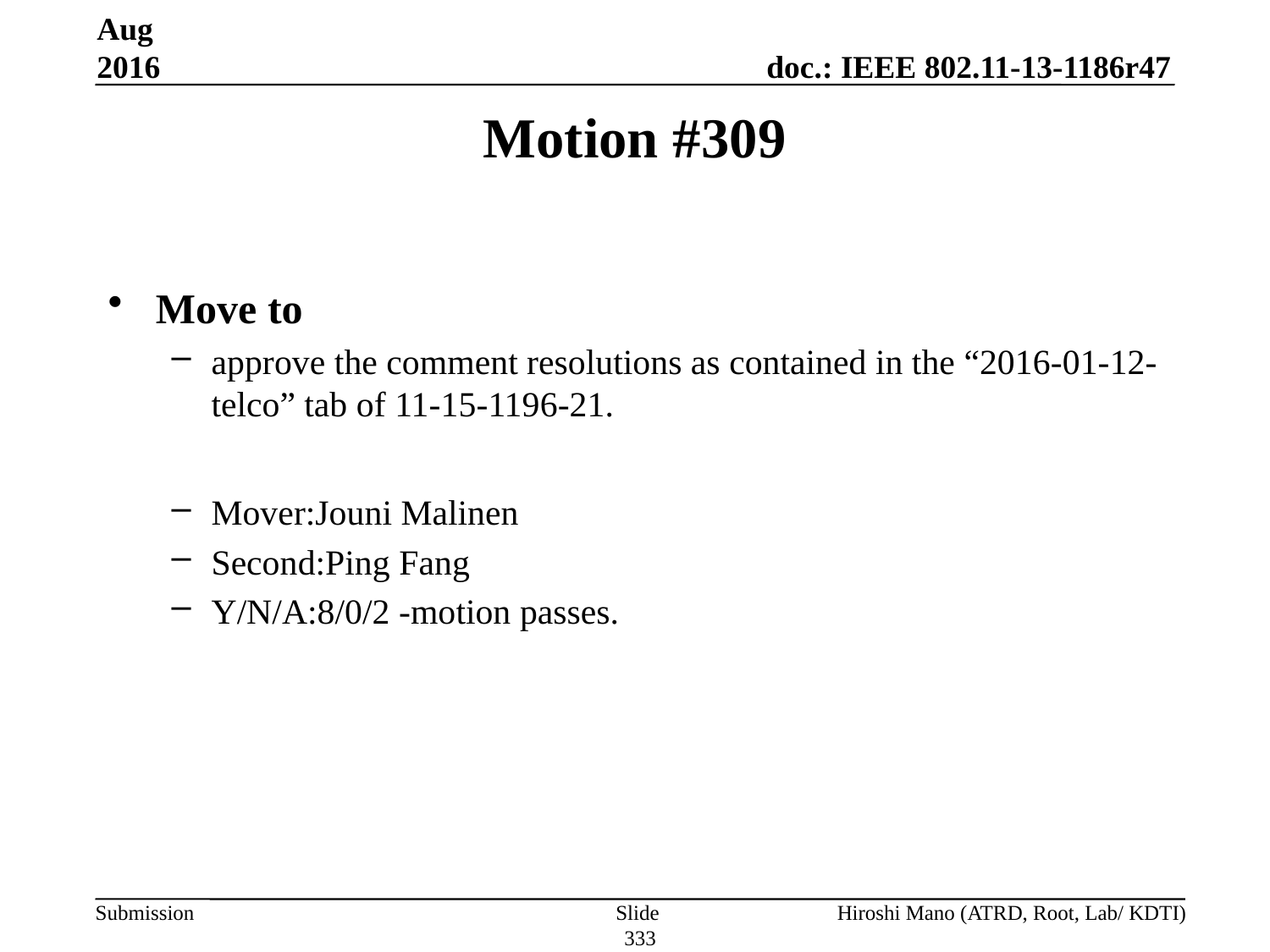

Aug 2016
# Motion #309
Move to
approve the comment resolutions as contained in the “2016-01-12-telco” tab of 11-15-1196-21.

Mover:Jouni Malinen
Second:Ping Fang
Y/N/A:8/0/2 -motion passes.

Slide 333
Hiroshi Mano (ATRD, Root, Lab/ KDTI)